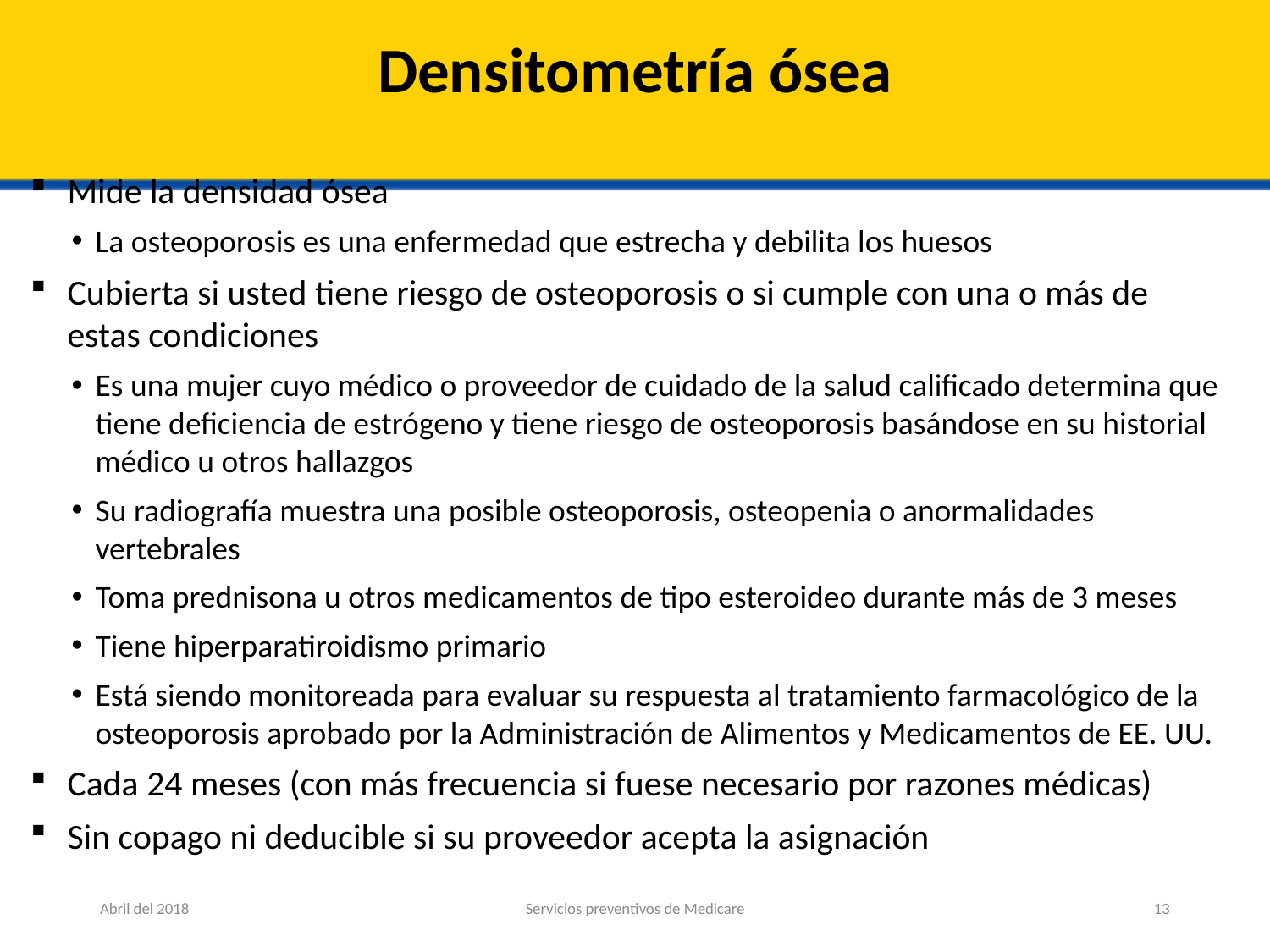

# Densitometría ósea
Mide la densidad ósea
La osteoporosis es una enfermedad que estrecha y debilita los huesos
Cubierta si usted tiene riesgo de osteoporosis o si cumple con una o más de estas condiciones
Es una mujer cuyo médico o proveedor de cuidado de la salud calificado determina que tiene deficiencia de estrógeno y tiene riesgo de osteoporosis basándose en su historial médico u otros hallazgos
Su radiografía muestra una posible osteoporosis, osteopenia o anormalidades vertebrales
Toma prednisona u otros medicamentos de tipo esteroideo durante más de 3 meses
Tiene hiperparatiroidismo primario
Está siendo monitoreada para evaluar su respuesta al tratamiento farmacológico de la osteoporosis aprobado por la Administración de Alimentos y Medicamentos de EE. UU.
Cada 24 meses (con más frecuencia si fuese necesario por razones médicas)
Sin copago ni deducible si su proveedor acepta la asignación
Abril del 2018
Servicios preventivos de Medicare
13